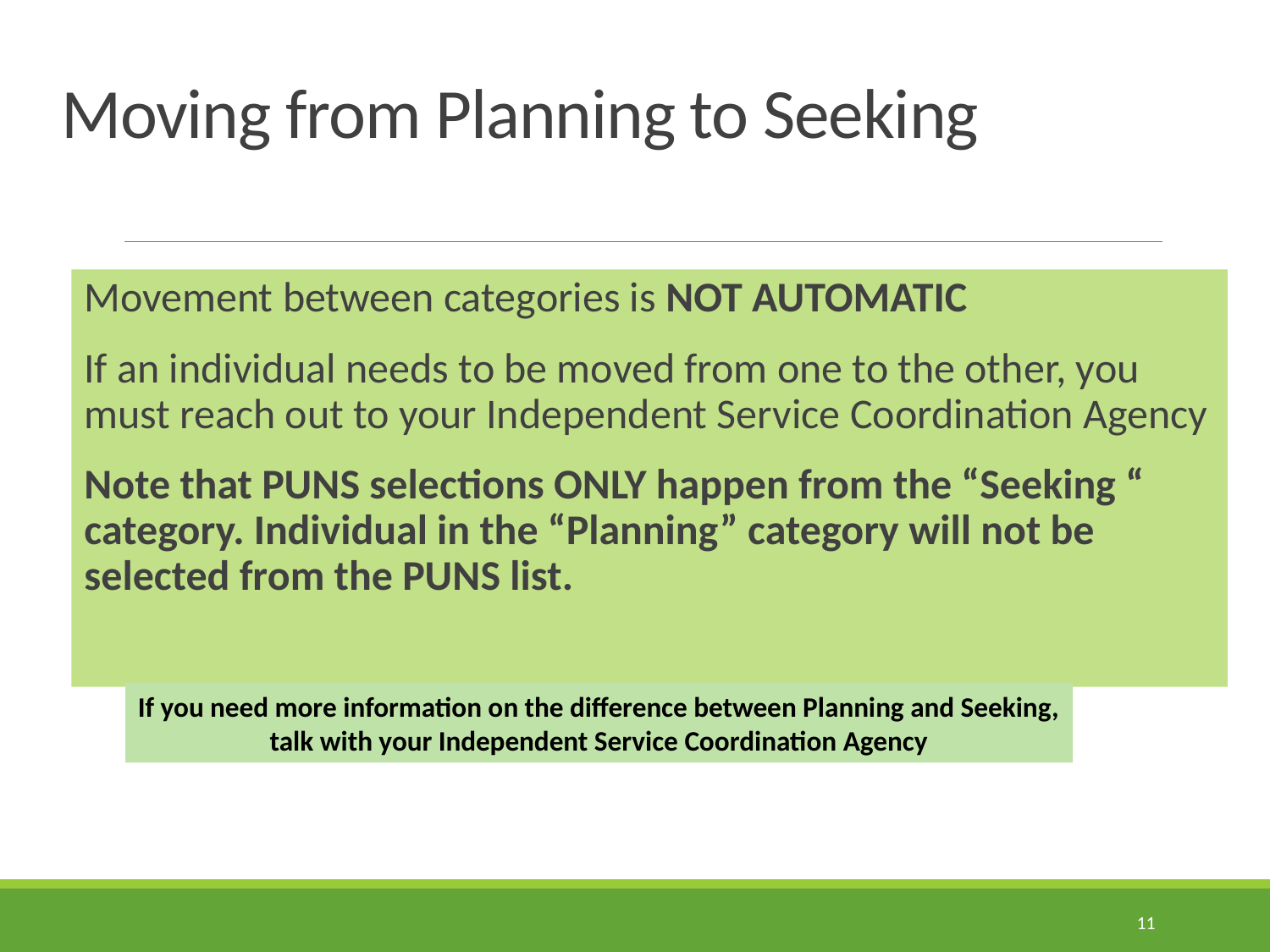

# Moving from Planning to Seeking
Movement between categories is NOT AUTOMATIC
If an individual needs to be moved from one to the other, you must reach out to your Independent Service Coordination Agency
Note that PUNS selections ONLY happen from the “Seeking “ category. Individual in the “Planning” category will not be selected from the PUNS list.
If you need more information on the difference between Planning and Seeking,
talk with your Independent Service Coordination Agency
11